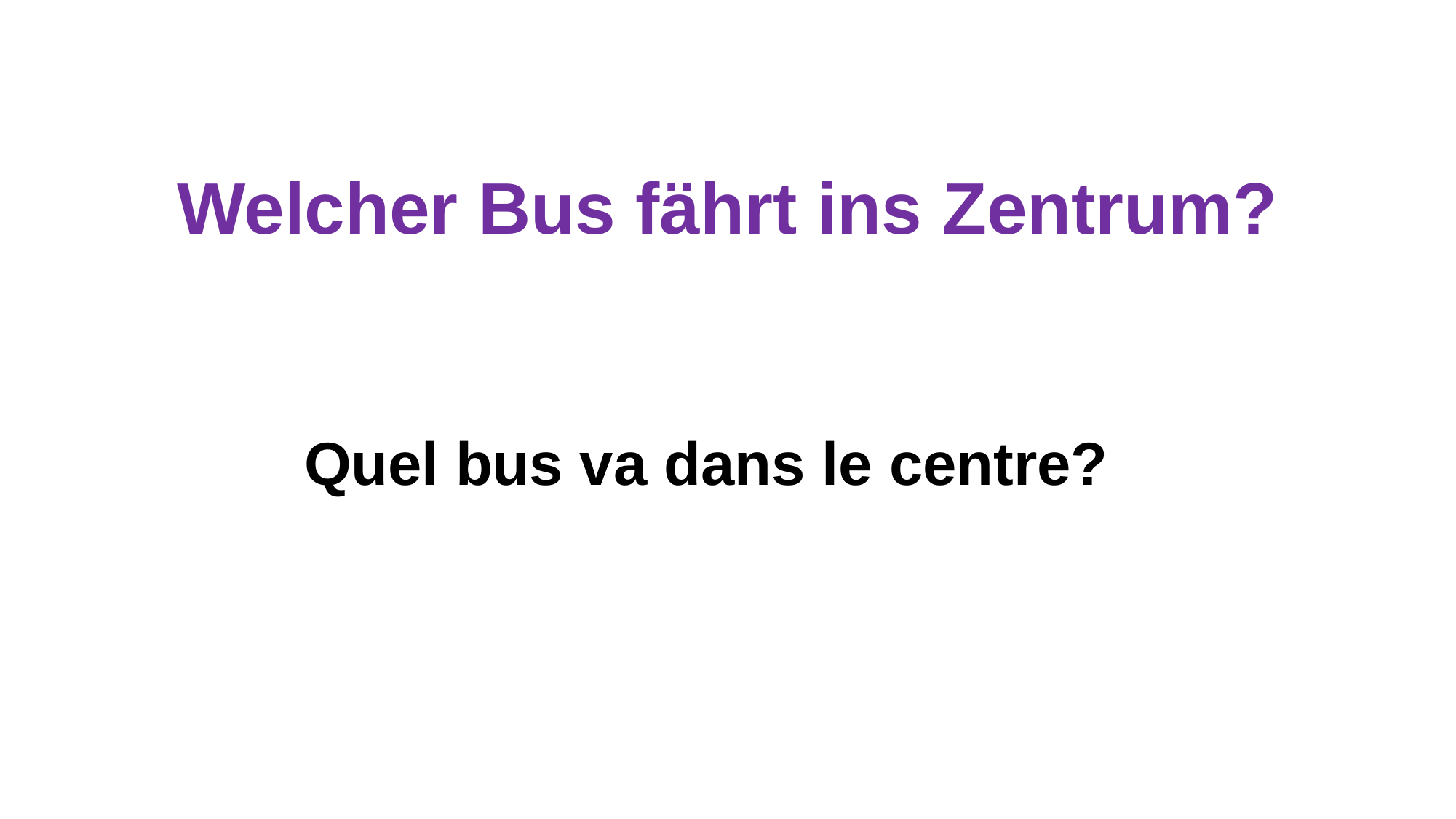

# Welcher Bus fährt ins Zentrum?
Quel bus va dans le centre?